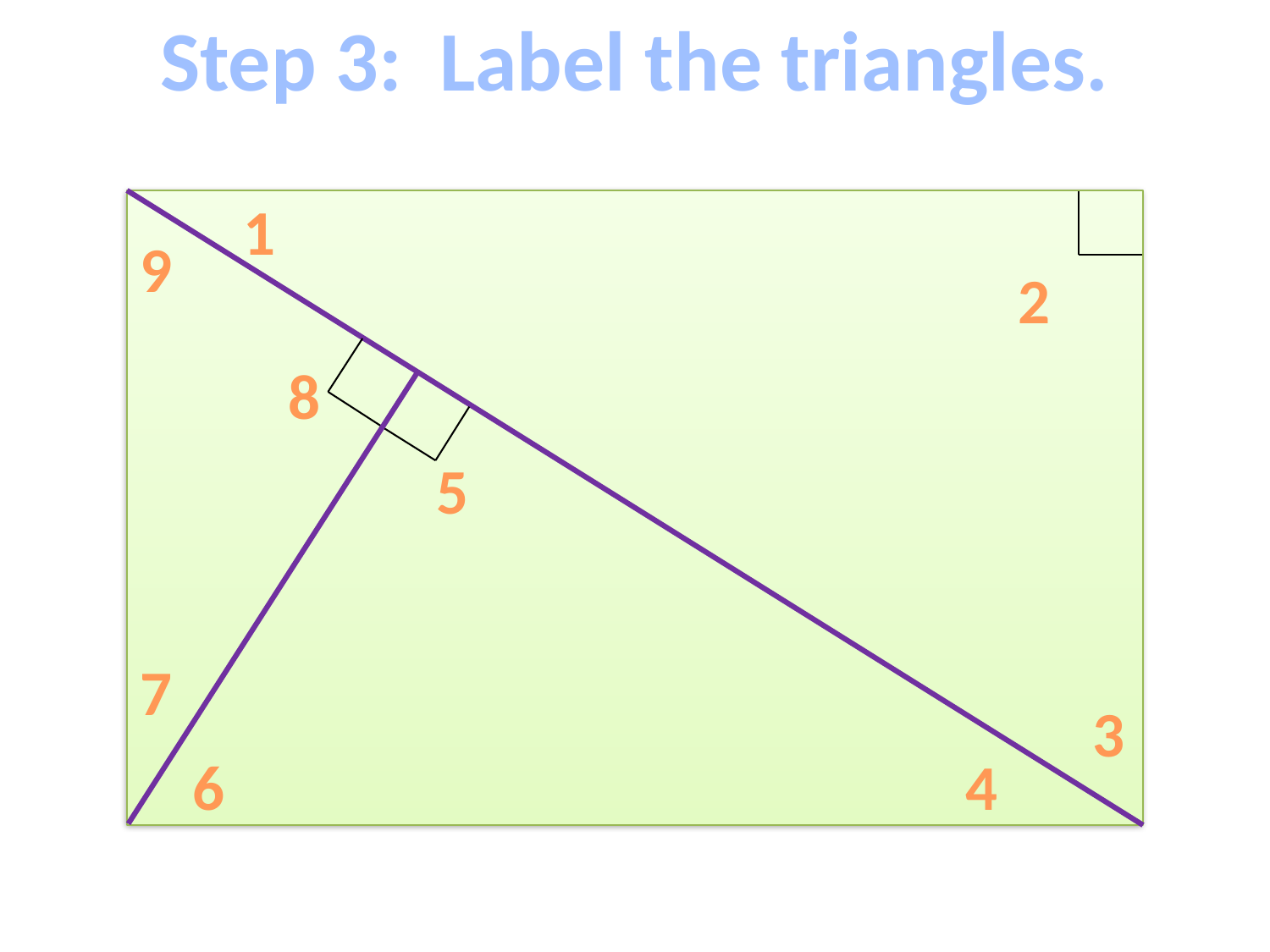

Step 3:  Label the triangles.
1

9
2
8
5
7
3
6
4